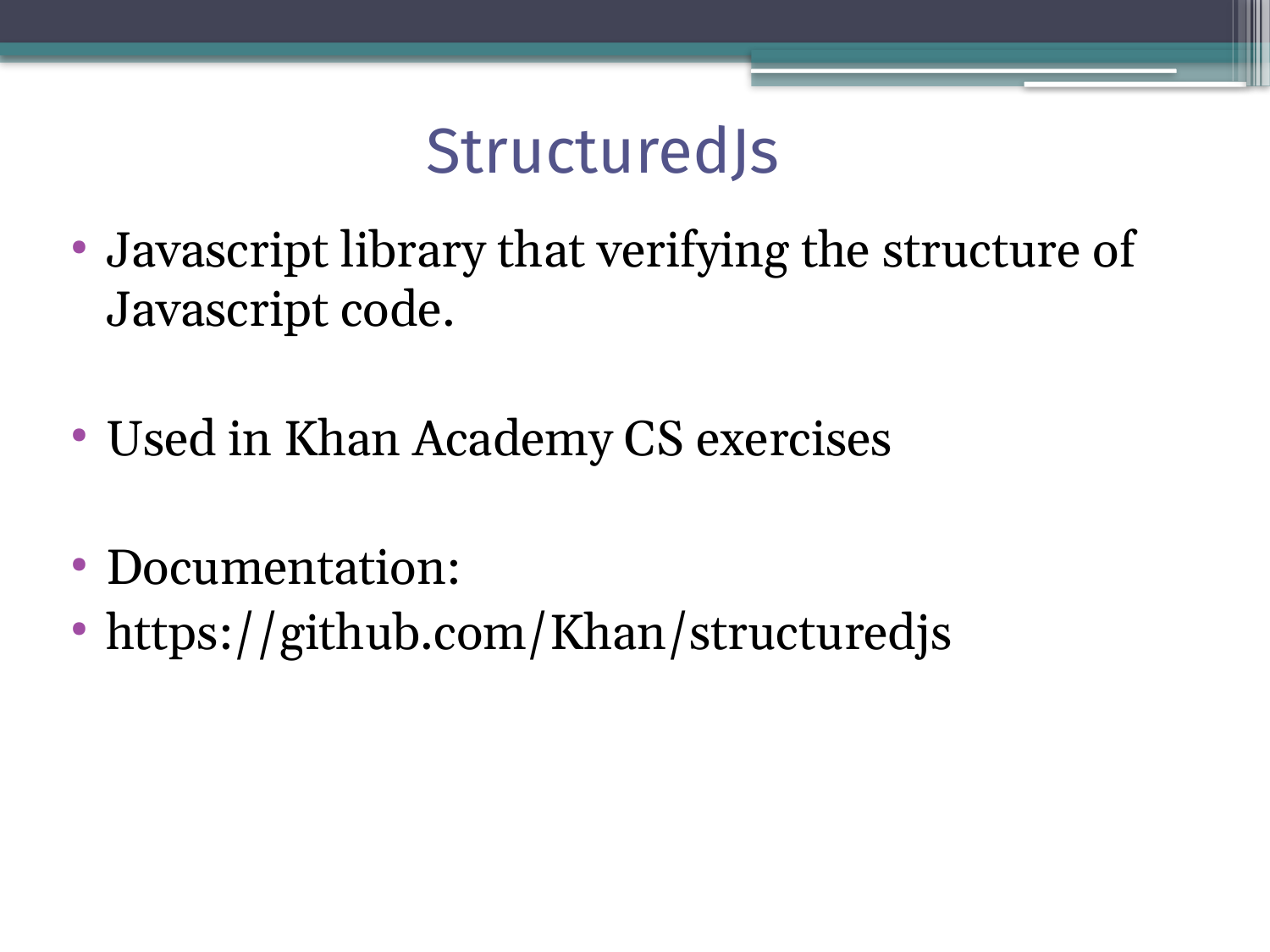

# StructuredJs
Javascript library that verifying the structure of Javascript code.

Used in Khan Academy CS exercises

Documentation:
https://github.com/Khan/structuredjs